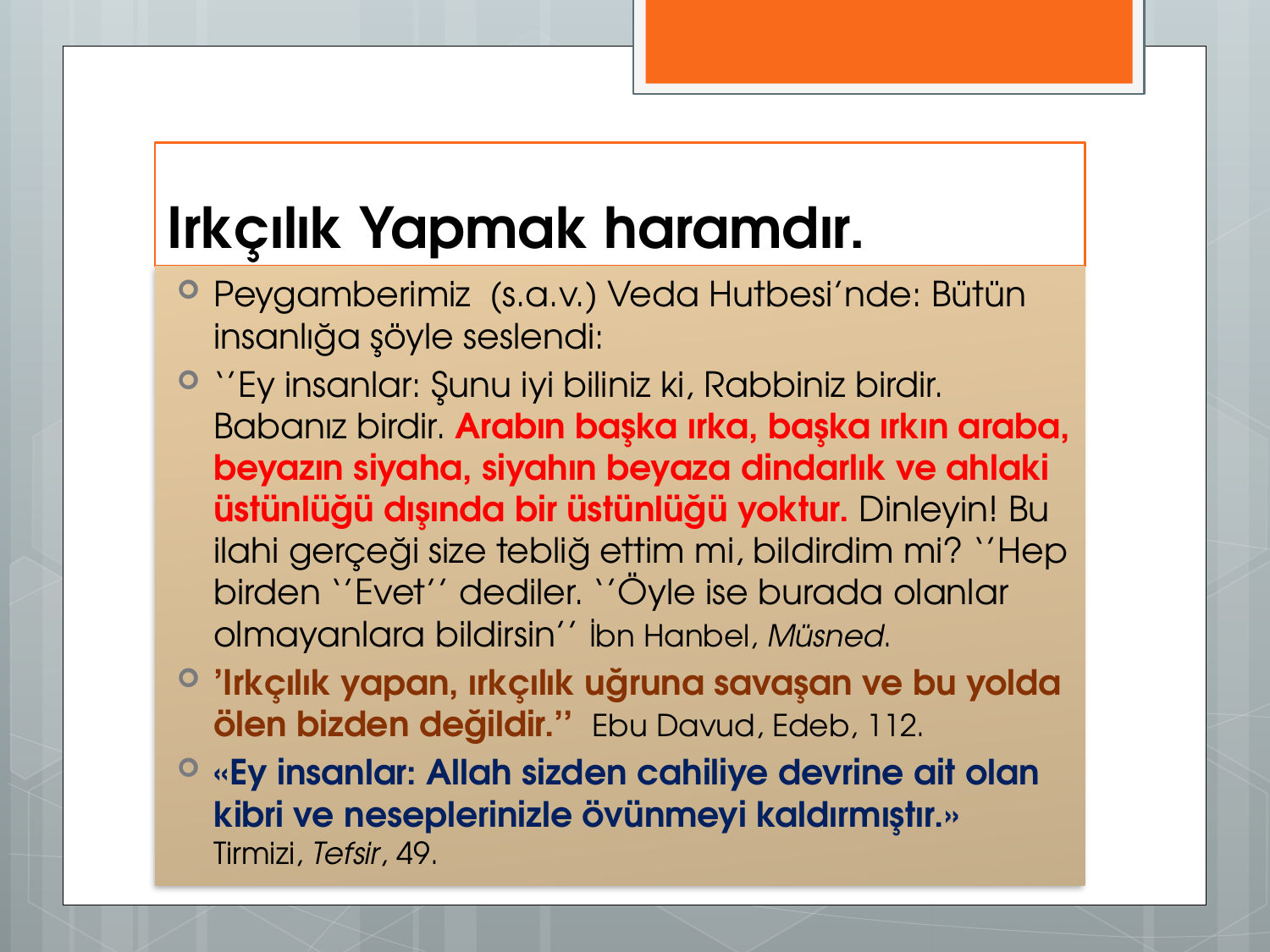

# Irkçılık Yapmak haramdır.
Peygamberimiz  (s.a.v.) Veda Hutbesi’nde: Bütün insanlığa şöyle seslendi:
‘’Ey insanlar: Şunu iyi biliniz ki, Rabbiniz birdir. Babanız birdir. Arabın başka ırka, başka ırkın araba, beyazın siyaha, siyahın beyaza dindarlık ve ahlaki üstünlüğü dışında bir üstünlüğü yoktur. Dinleyin! Bu ilahi gerçeği size tebliğ ettim mi, bildirdim mi? ‘’Hep birden ‘’Evet’’ dediler. ‘’Öyle ise burada olanlar olmayanlara bildirsin’’ İbn Hanbel, Müsned.
’Irkçılık yapan, ırkçılık uğruna savaşan ve bu yolda ölen bizden değildir.’’  Ebu Davud, Edeb, 112.
«Ey insanlar: Allah sizden cahiliye devrine ait olan kibri ve neseplerinizle övünmeyi kaldırmıştır.» Tirmizi, Tefsir, 49.